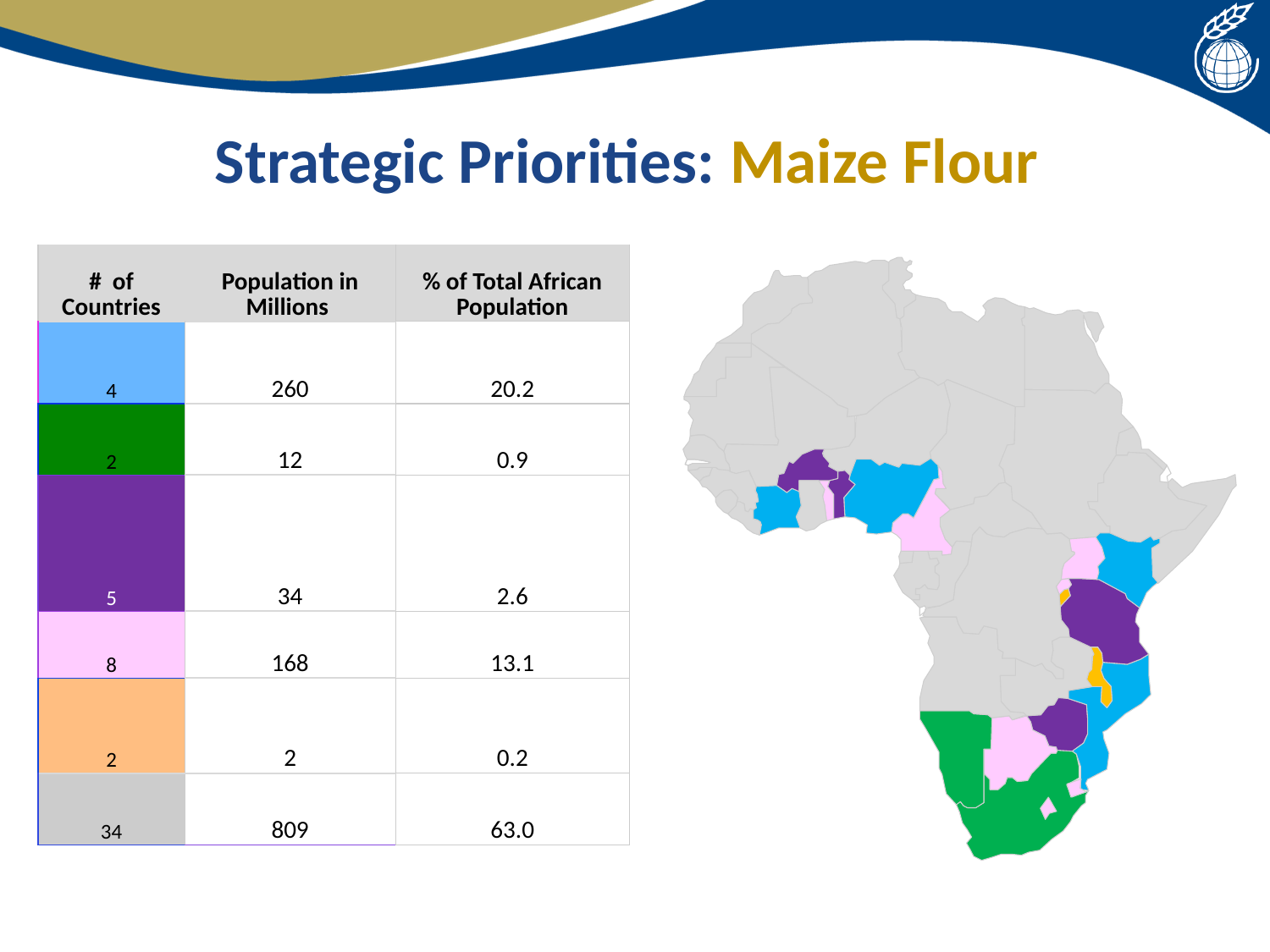

# Strategic Priorities: Maize Flour
| # of Countries | Population in Millions | % of Total African Population |
| --- | --- | --- |
| 4 | 260 | 20.2 |
| 2 | 12 | 0.9 |
| 5 | 34 | 2.6 |
| 8 | 168 | 13.1 |
| 2 | 2 | 0.2 |
| 34 | 809 | 63.0 |